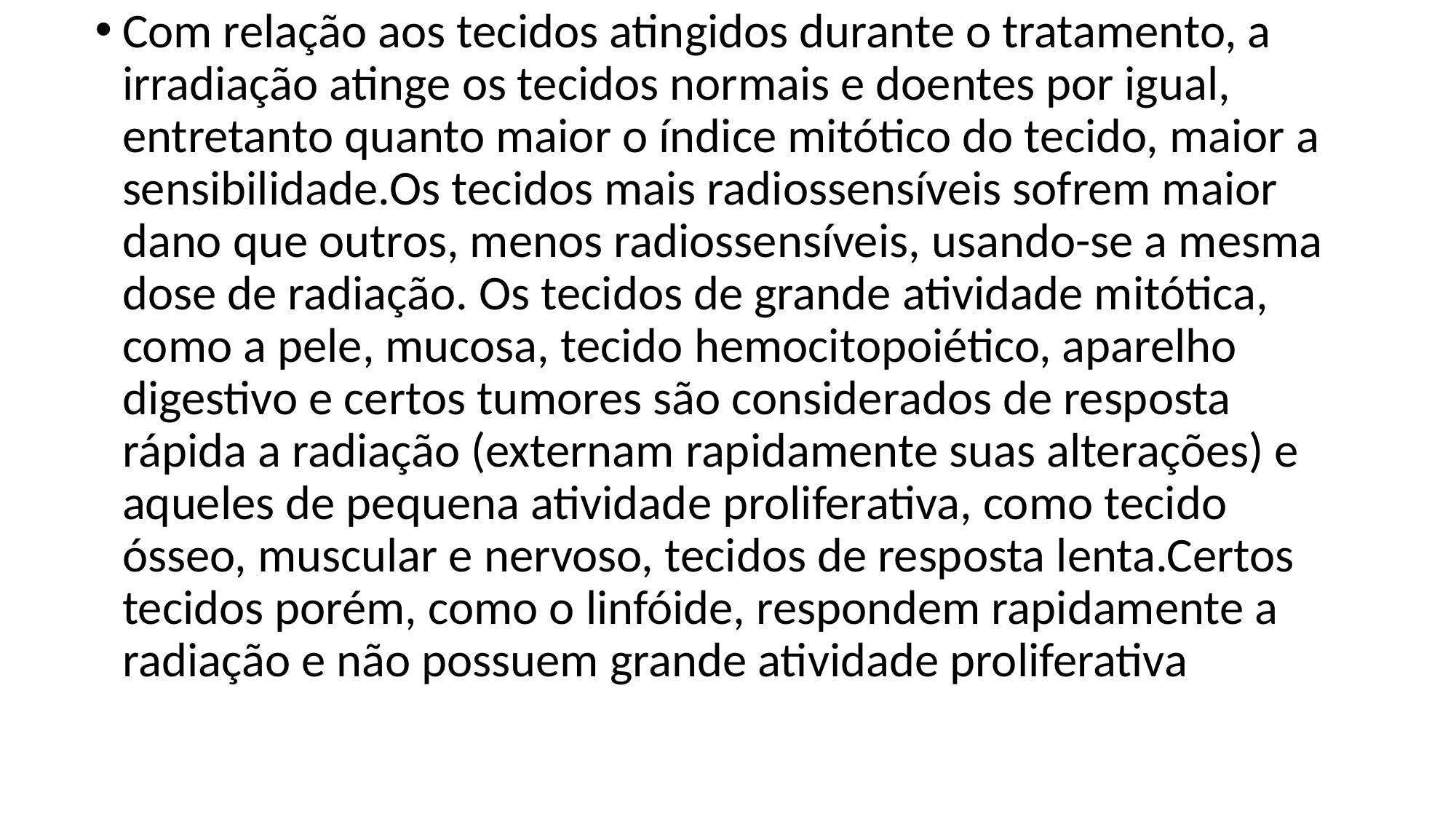

Com relação aos tecidos atingidos durante o tratamento, a irradiação atinge os tecidos normais e doentes por igual, entretanto quanto maior o índice mitótico do tecido, maior a sensibilidade.Os tecidos mais radiossensíveis sofrem maior dano que outros, menos radiossensíveis, usando-se a mesma dose de radiação. Os tecidos de grande atividade mitótica, como a pele, mucosa, tecido hemocitopoiético, aparelho digestivo e certos tumores são considerados de resposta rápida a radiação (externam rapidamente suas alterações) e aqueles de pequena atividade proliferativa, como tecido ósseo, muscular e nervoso, tecidos de resposta lenta.Certos tecidos porém, como o linfóide, respondem rapidamente a radiação e não possuem grande atividade proliferativa
#